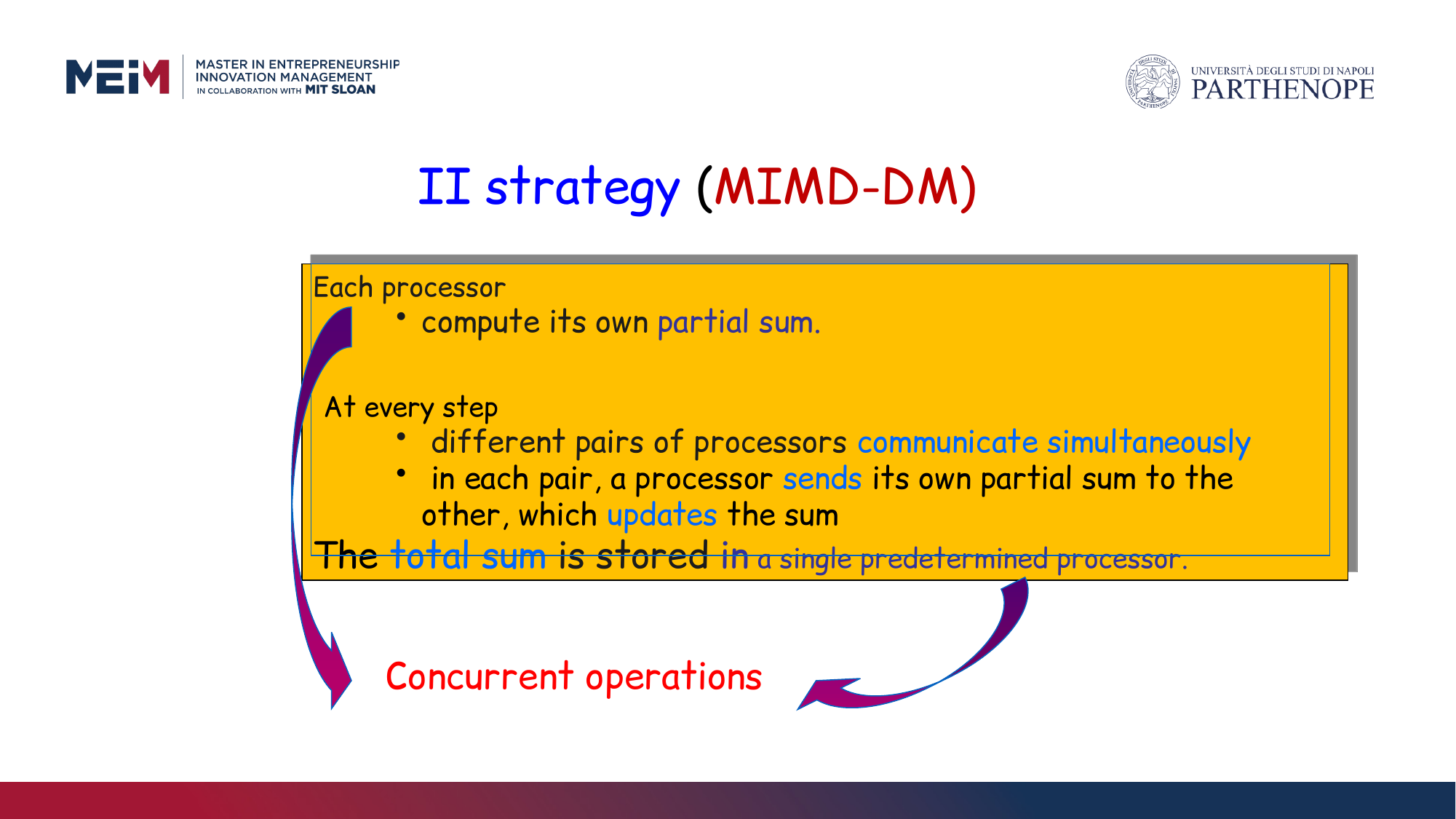

II strategy (MIMD-DM)

Each processor
compute its own partial sum.

At every step
 different pairs of processors communicate simultaneously
 in each pair, a processor sends its own partial sum to the 	other, which updates the sum
The total sum is stored in a single predetermined processor.

Concurrent operations